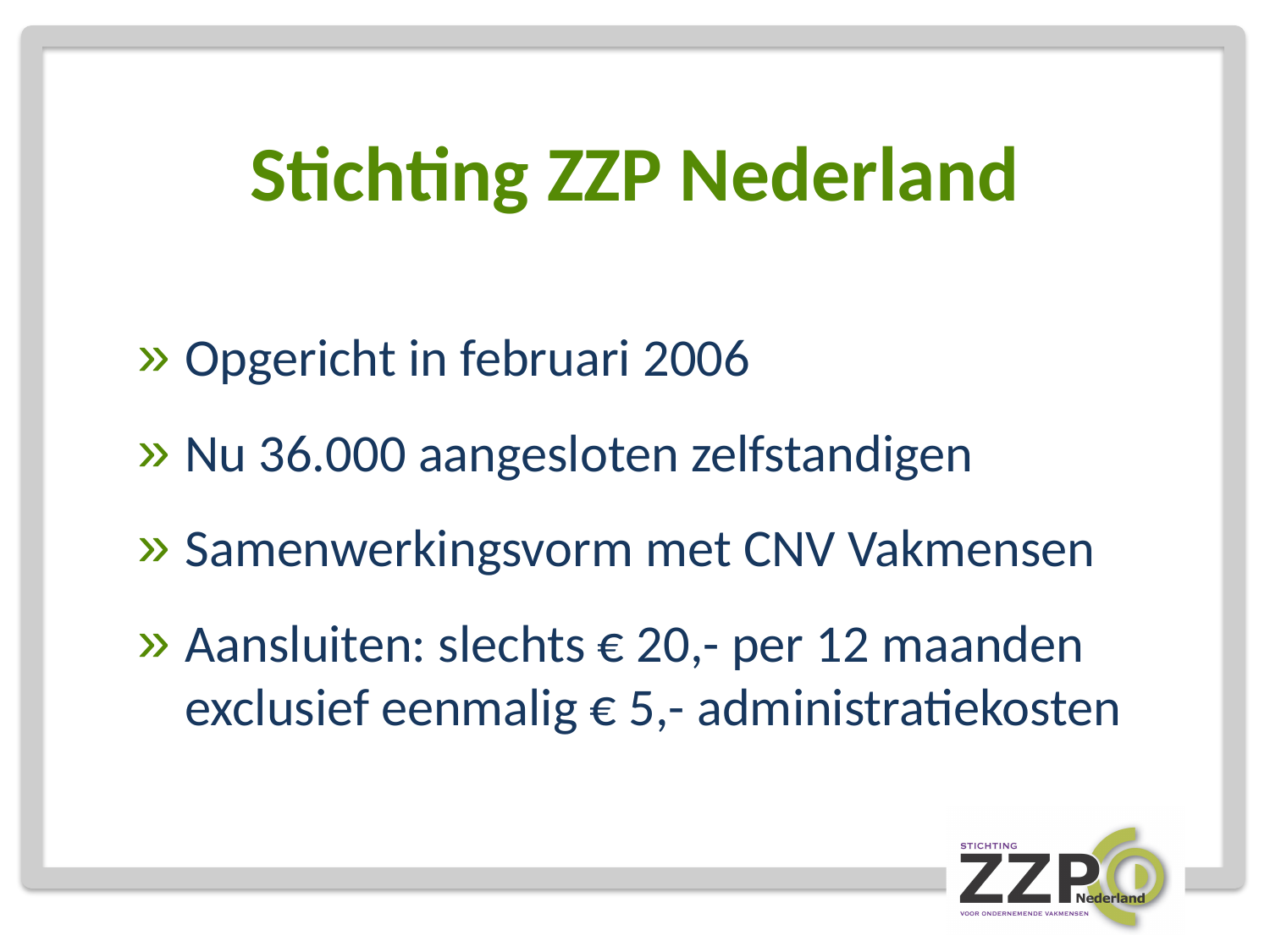

# Stichting ZZP Nederland
Opgericht in februari 2006
Nu 36.000 aangesloten zelfstandigen
Samenwerkingsvorm met CNV Vakmensen
Aansluiten: slechts € 20,- per 12 maanden
exclusief eenmalig € 5,- administratiekosten